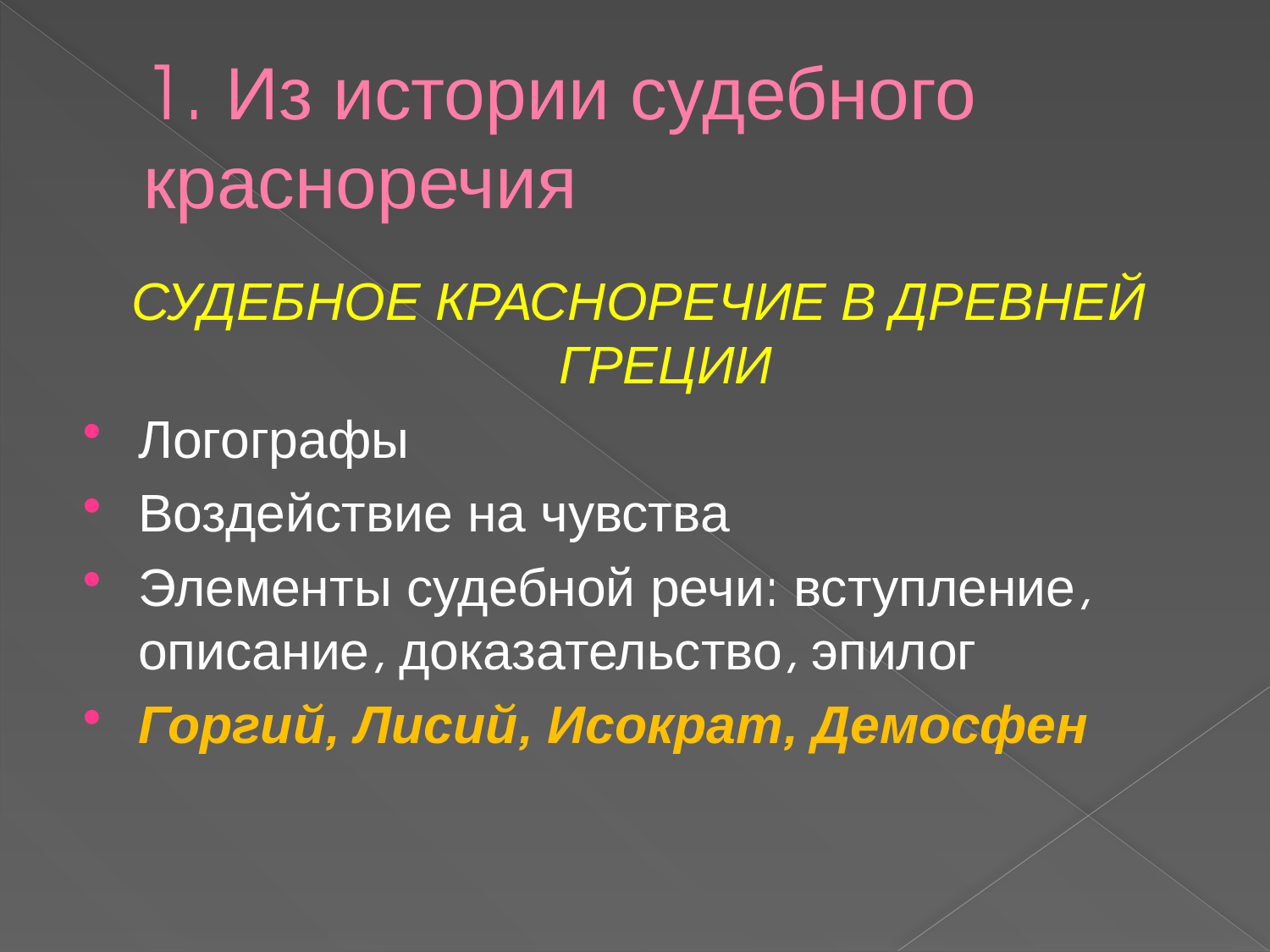

# 1. Из истории судебного красноречия
СУДЕБНОЕ КРАСНОРЕЧИЕ В ДРЕВНЕЙ ГРЕЦИИ
Логографы
Воздействие на чувства
Элементы судебной речи: вступление, описание, доказательство, эпилог
Горгий, Лисий, Исократ, Демосфен